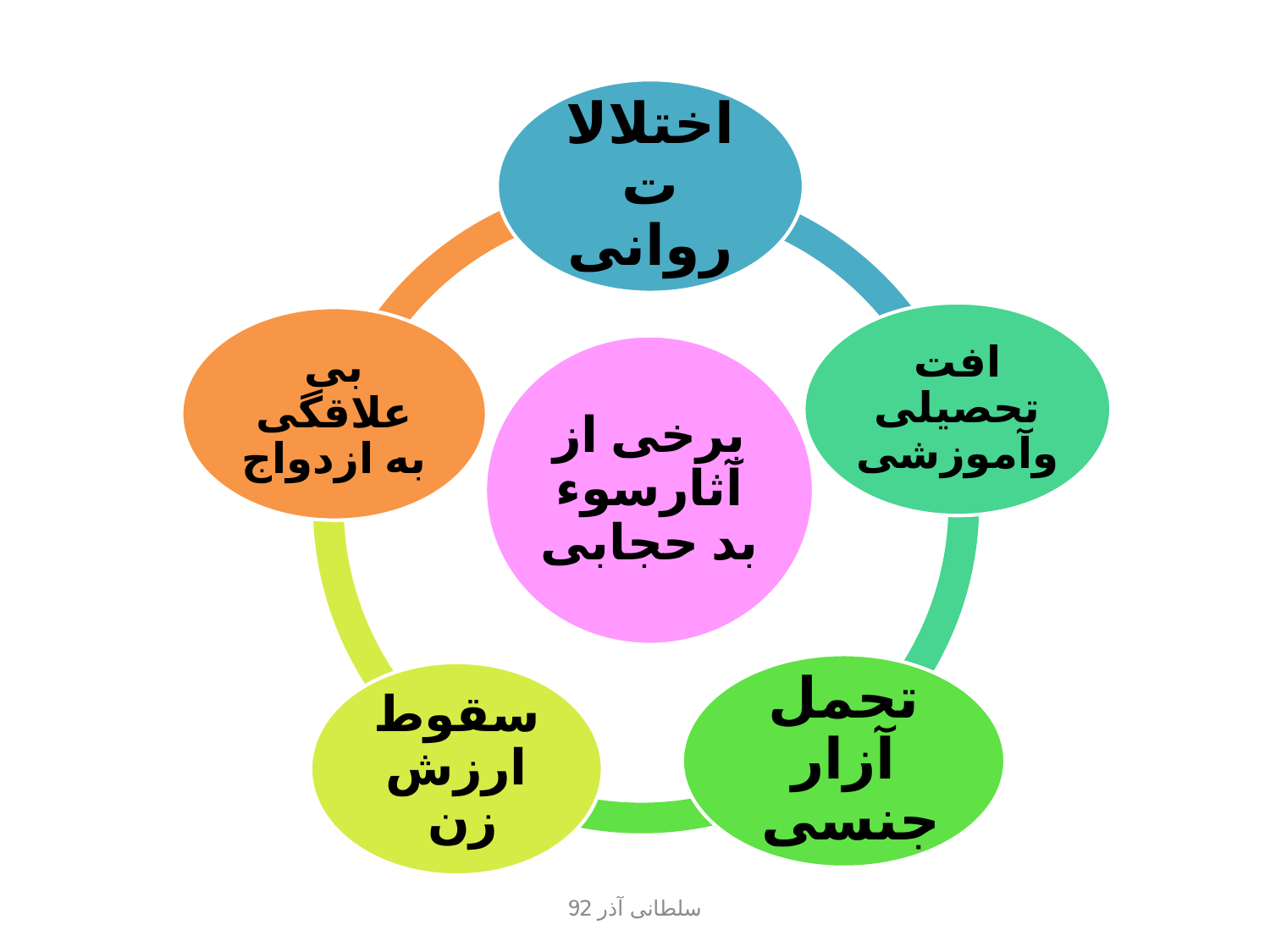

#
برخی از آثارسوء بد حجابی
اختلالات روانی
افت تحصیلی وآموزشی
تحمل آزار جنسی
سقوط ارزش زن
بی علاقگی به ازدواج
سلطانی آذر 92